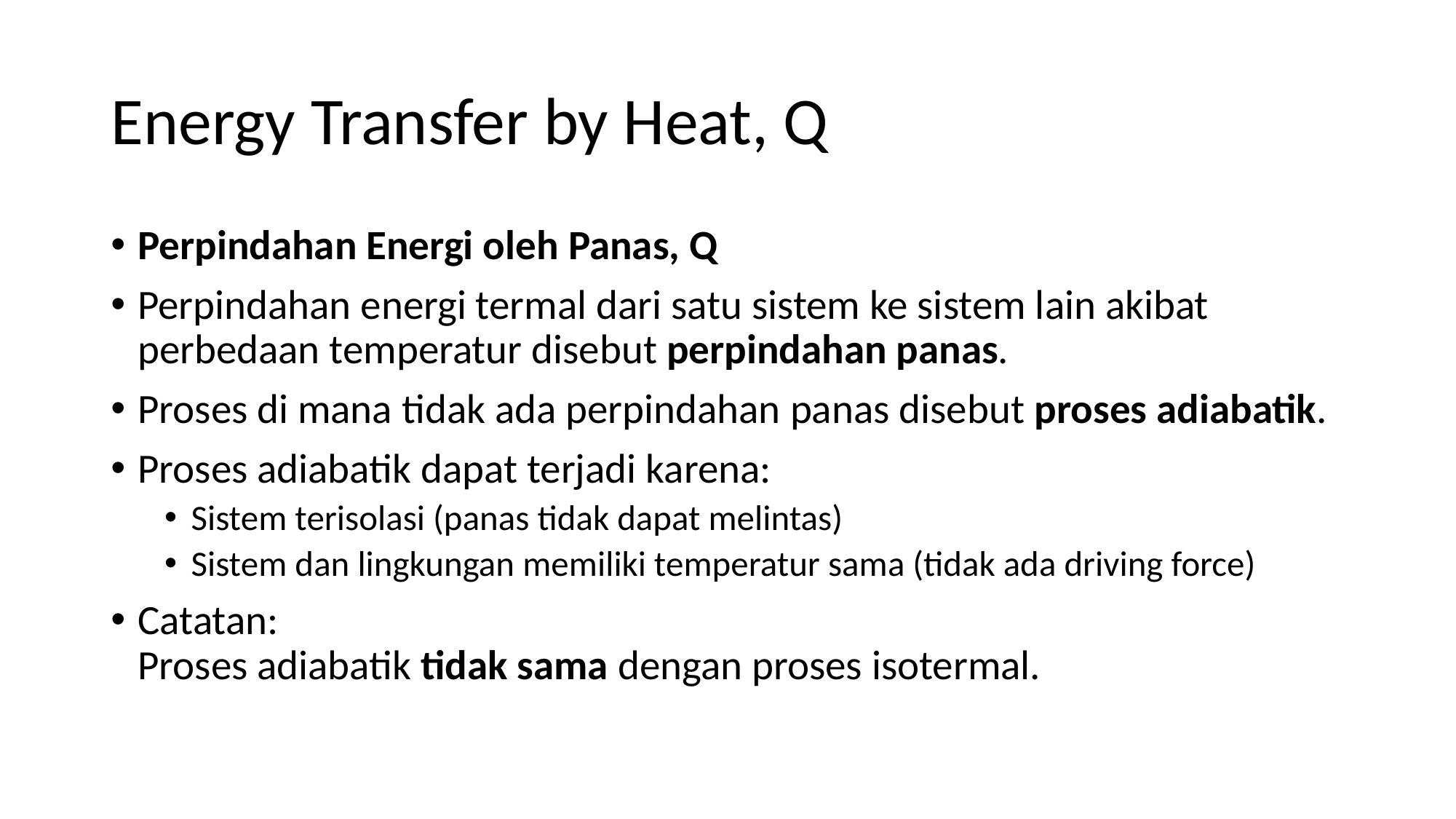

# Energy Transfer by Heat, Q
Perpindahan Energi oleh Panas, Q
Perpindahan energi termal dari satu sistem ke sistem lain akibat perbedaan temperatur disebut perpindahan panas.
Proses di mana tidak ada perpindahan panas disebut proses adiabatik.
Proses adiabatik dapat terjadi karena:
Sistem terisolasi (panas tidak dapat melintas)
Sistem dan lingkungan memiliki temperatur sama (tidak ada driving force)
Catatan:
Proses adiabatik tidak sama dengan proses isotermal.